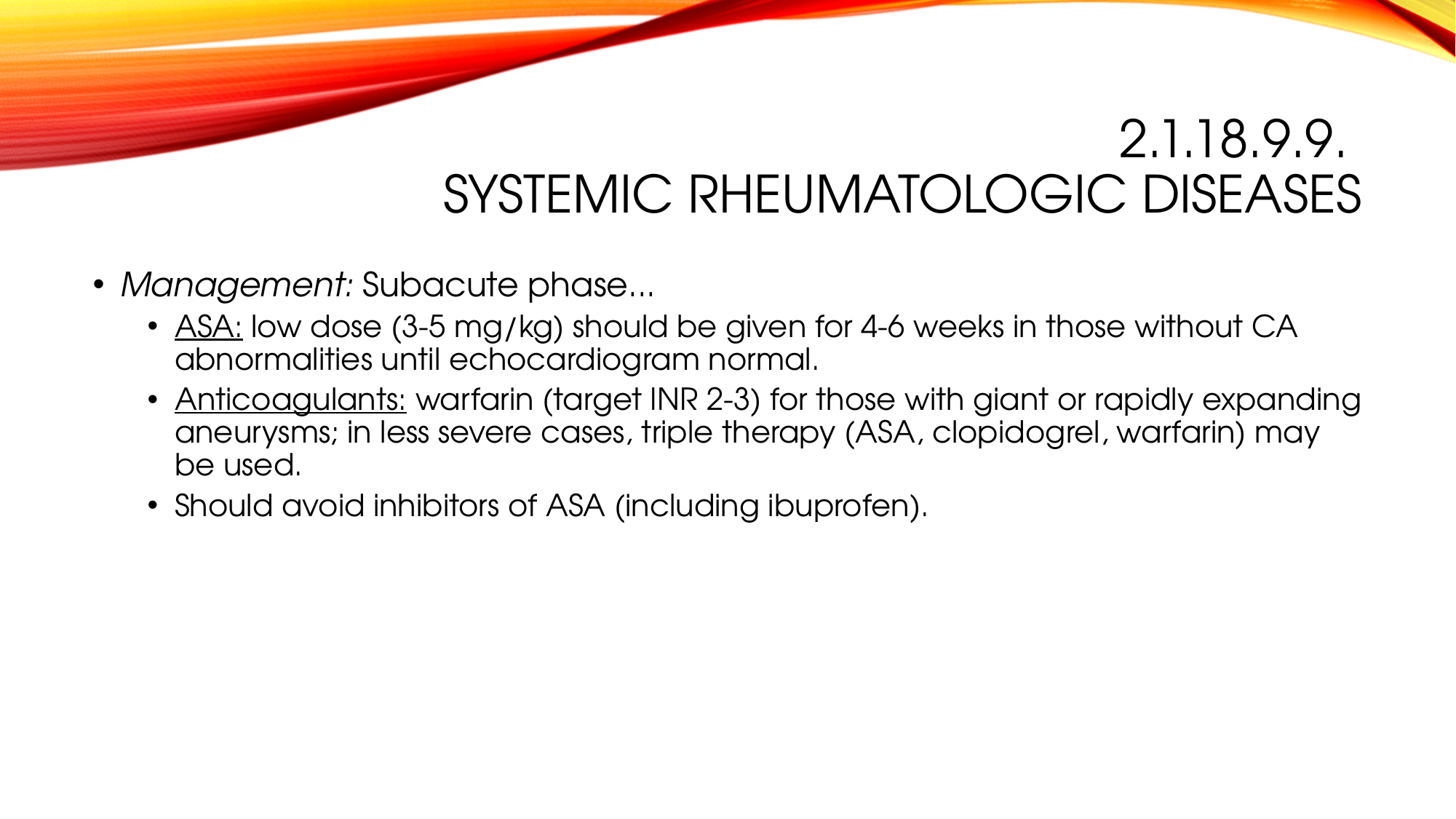

# 2.1.18.9.9. Systemic rheumatologic diseases
Management: Subacute phase...
ASA: low dose (3-5 mg/kg) should be given for 4-6 weeks in those without CA abnormalities until echocardiogram normal.
Anticoagulants: warfarin (target INR 2-3) for those with giant or rapidly expanding aneurysms; in less severe cases, triple therapy (ASA, clopidogrel, warfarin) may be used.
Should avoid inhibitors of ASA (including ibuprofen).